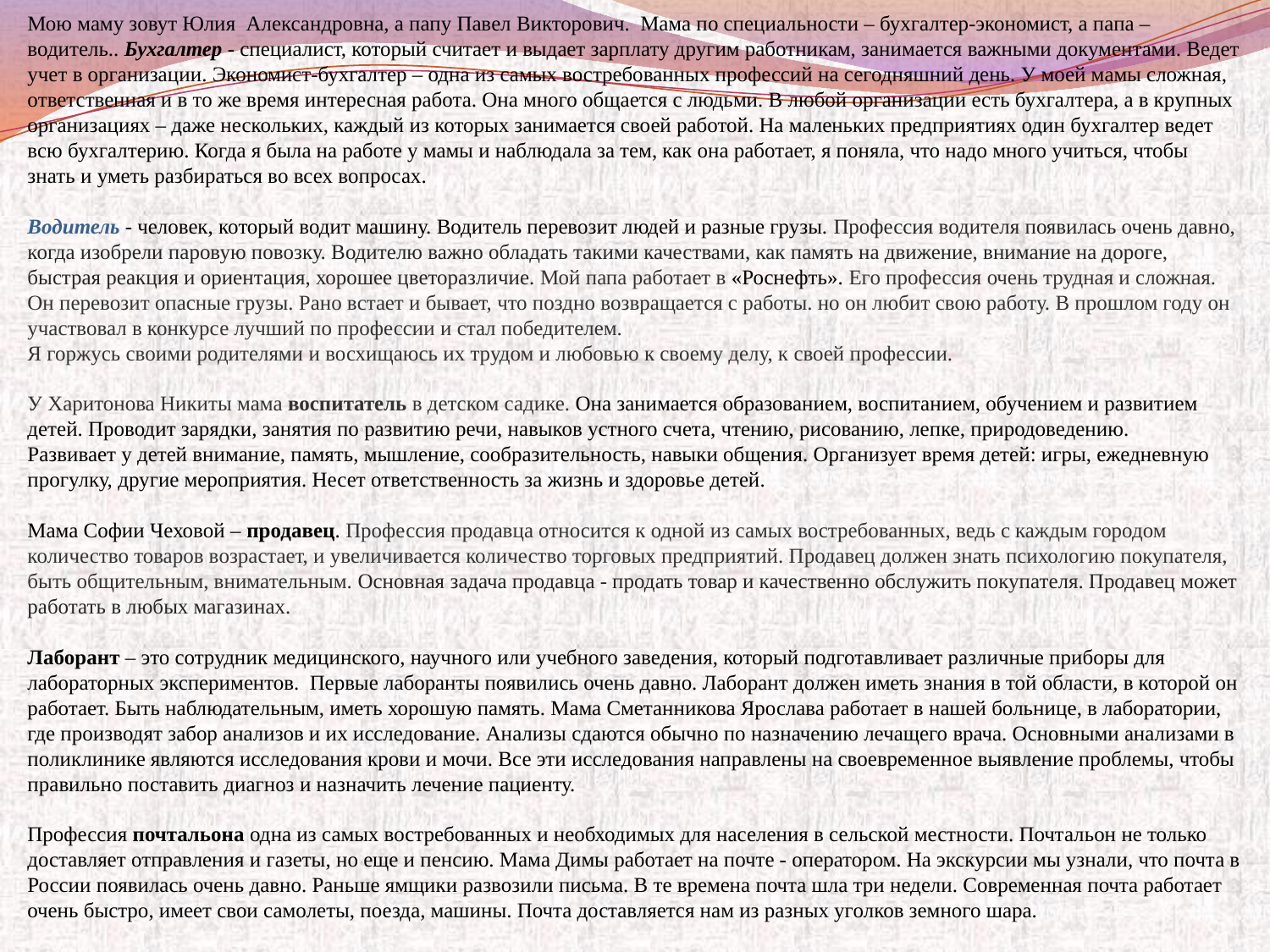

Мою маму зовут Юлия  Александровна, а папу Павел Викторович.  Мама по специальности – бухгалтер-экономист, а папа – водитель.. Бухгалтер - специалист, который считает и выдает зарплату другим работникам, занимается важными документами. Ведет учет в организации. Экономист-бухгалтер – одна из самых востребованных профессий на сегодняшний день. У моей мамы сложная, ответственная и в то же время интересная работа. Она много общается с людьми. В любой организации есть бухгалтера, а в крупных организациях – даже нескольких, каждый из которых занимается своей работой. На маленьких предприятиях один бухгалтер ведет всю бухгалтерию. Когда я была на работе у мамы и наблюдала за тем, как она работает, я поняла, что надо много учиться, чтобы знать и уметь разбираться во всех вопросах.

Водитель - человек, который водит машину. Водитель перевозит людей и разные грузы. Профессия водителя появилась очень давно, когда изобрели паровую повозку. Водителю важно обладать такими качествами, как память на движение, внимание на дороге, быстрая реакция и ориентация, хорошее цветоразличие. Мой папа работает в «Роснефть». Его профессия очень трудная и сложная. Он перевозит опасные грузы. Рано встает и бывает, что поздно возвращается с работы. но он любит свою работу. В прошлом году он участвовал в конкурсе лучший по профессии и стал победителем.
Я горжусь своими родителями и восхищаюсь их трудом и любовью к своему делу, к своей профессии.

У Харитонова Никиты мама воспитатель в детском садике. Она занимается образованием, воспитанием, обучением и развитием детей. Проводит зарядки, занятия по развитию речи, навыков устного счета, чтению, рисованию, лепке, природоведению.
Развивает у детей внимание, память, мышление, сообразительность, навыки общения. Организует время детей: игры, ежедневную прогулку, другие мероприятия. Несет ответственность за жизнь и здоровье детей.

Мама Софии Чеховой – продавец. Профессия продавца относится к одной из самых востребованных, ведь с каждым городом количество товаров возрастает, и увеличивается количество торговых предприятий. Продавец должен знать психологию покупателя, быть общительным, внимательным. Основная задача продавца - продать товар и качественно обслужить покупателя. Продавец может работать в любых магазинах.

Лаборант – это сотрудник медицинского, научного или учебного заведения, который подготавливает различные приборы для лабораторных экспериментов.  Первые лаборанты появились очень давно. Лаборант должен иметь знания в той области, в которой он работает. Быть наблюдательным, иметь хорошую память. Мама Сметанникова Ярослава работает в нашей больнице, в лаборатории, где производят забор анализов и их исследование. Анализы сдаются обычно по назначению лечащего врача. Основными анализами в поликлинике являются исследования крови и мочи. Все эти исследования направлены на своевременное выявление проблемы, чтобы правильно поставить диагноз и назначить лечение пациенту.

Профессия почтальона одна из самых востребованных и необходимых для населения в сельской местности. Почтальон не только доставляет отправления и газеты, но еще и пенсию. Мама Димы работает на почте - оператором. На экскурсии мы узнали, что почта в России появилась очень давно. Раньше ямщики развозили письма. В те времена почта шла три недели. Современная почта работает очень быстро, имеет свои самолеты, поезда, машины. Почта доставляется нам из разных уголков земного шара.